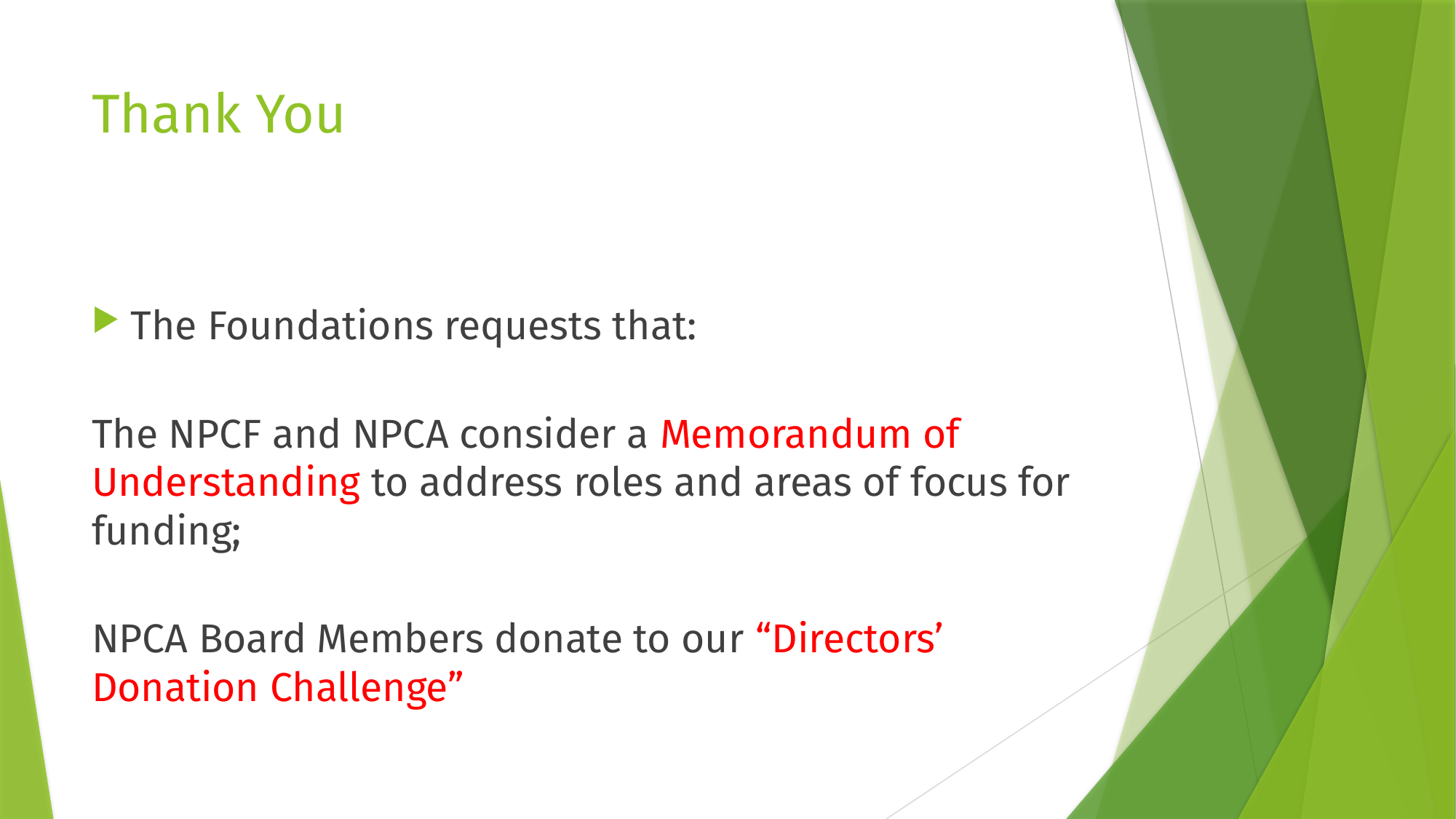

# Thank You

The Foundations requests that:

The NPCF and NPCA consider a Memorandum of Understanding to address roles and areas of focus for funding;

NPCA Board Members donate to our “Directors’ Donation Challenge”